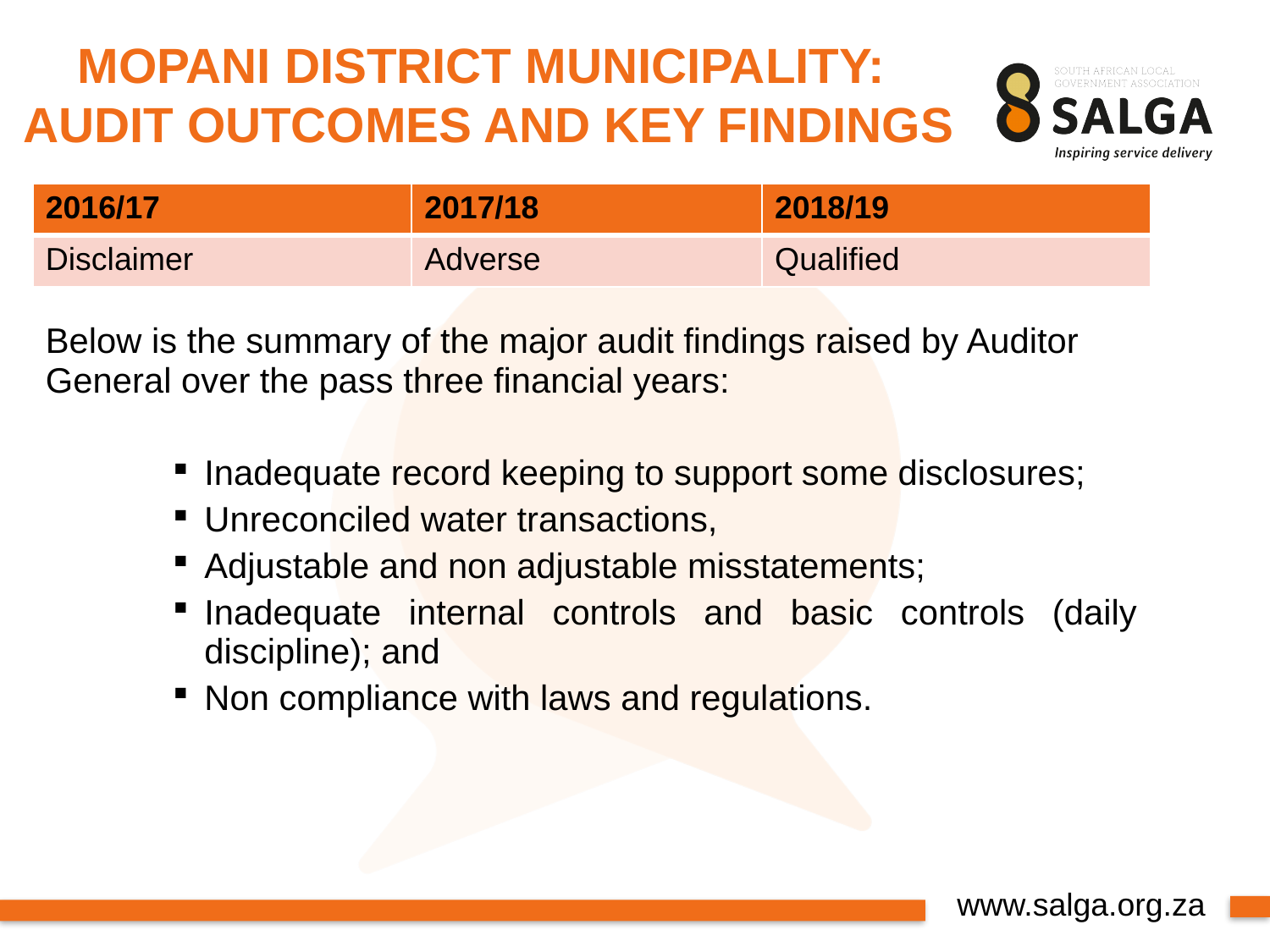

# MOPANI DISTRICT MUNICIPALITY: AUDIT OUTCOMES AND KEY FINDINGS

| 2016/17 | 2017/18 | 2018/19 |
| --- | --- | --- |
| Disclaimer | Adverse | Qualified |
Below is the summary of the major audit findings raised by Auditor General over the pass three financial years:

Inadequate record keeping to support some disclosures;
Unreconciled water transactions,
Adjustable and non adjustable misstatements;
Inadequate internal controls and basic controls (daily discipline); and
Non compliance with laws and regulations.